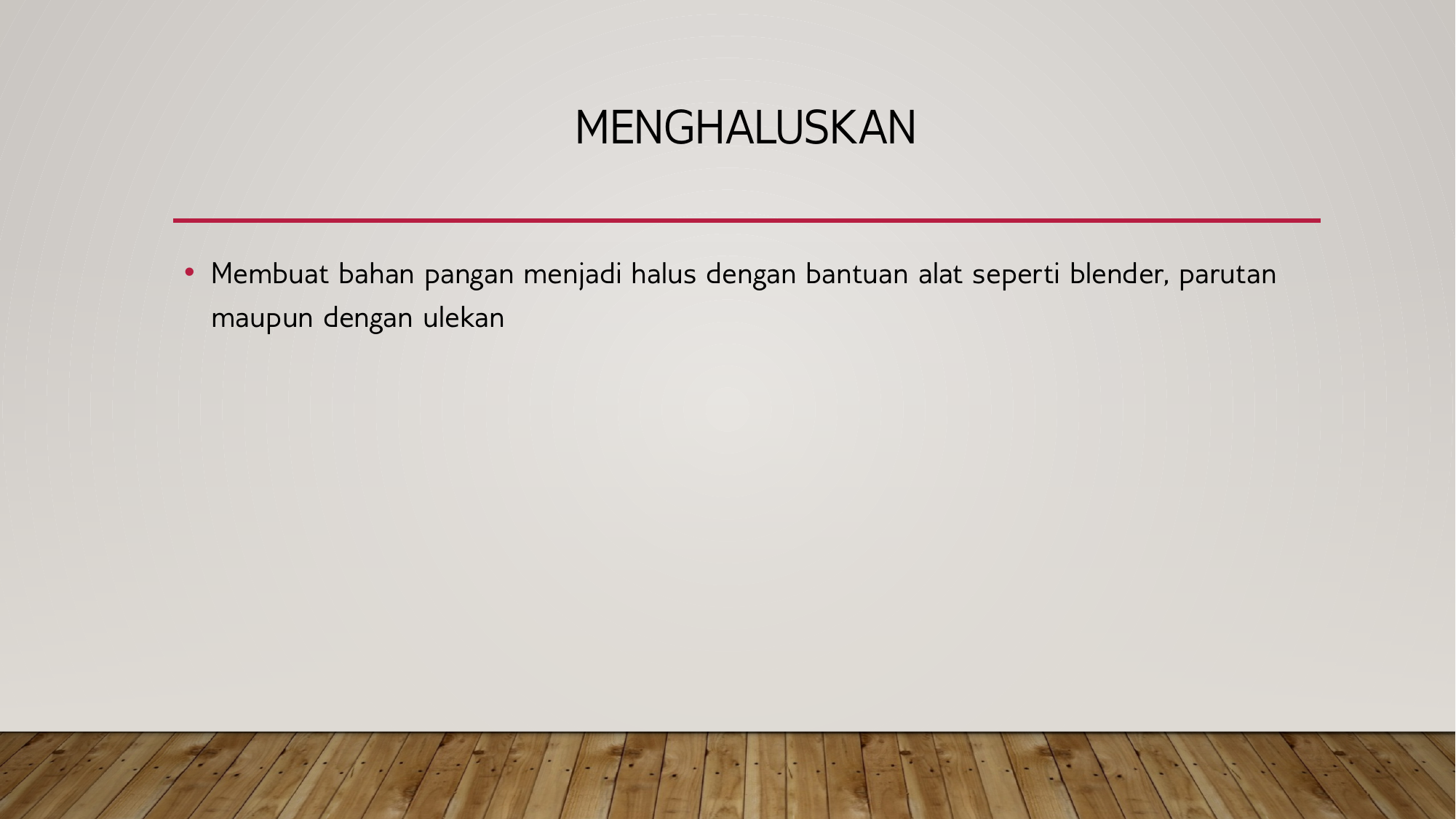

# MENGHALUSKAN
Membuat bahan pangan menjadi halus dengan bantuan alat seperti blender, parutan maupun dengan ulekan